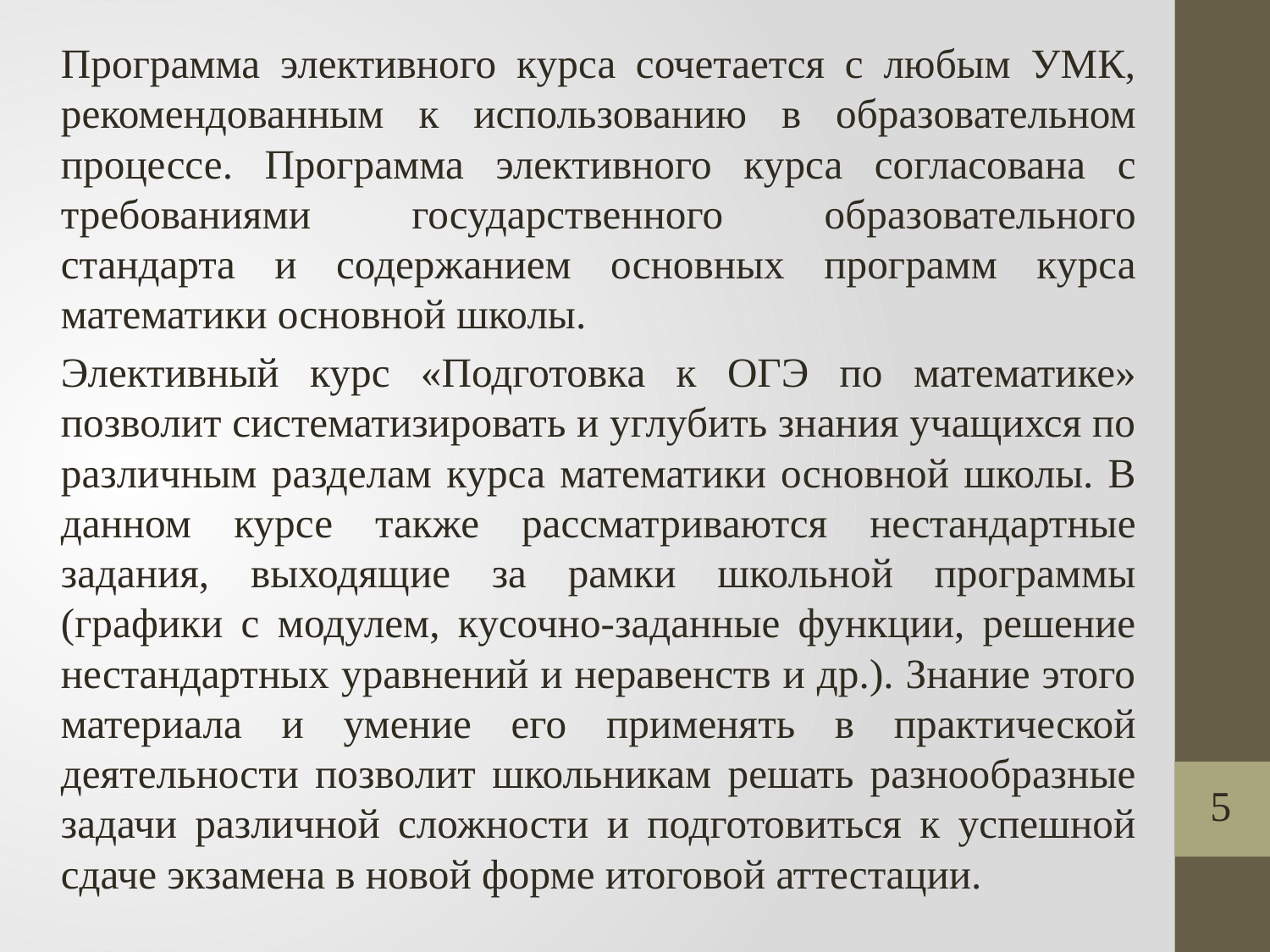

Программа элективного курса сочетается с любым УМК, рекомендованным к использованию в образовательном процессе. Программа элективного курса согласована с требованиями государственного образовательного стандарта и содержанием основных программ курса математики основной школы.
Элективный курс «Подготовка к ОГЭ по математике» позволит систематизировать и углубить знания учащихся по различным разделам курса математики основной школы. В данном курсе также рассматриваются нестандартные задания, выходящие за рамки школьной программы (графики с модулем, кусочно-заданные функции, решение нестандартных уравнений и неравенств и др.). Знание этого материала и умение его применять в практической деятельности позволит школьникам решать разнообразные задачи различной сложности и подготовиться к успешной сдаче экзамена в новой форме итоговой аттестации.

  5